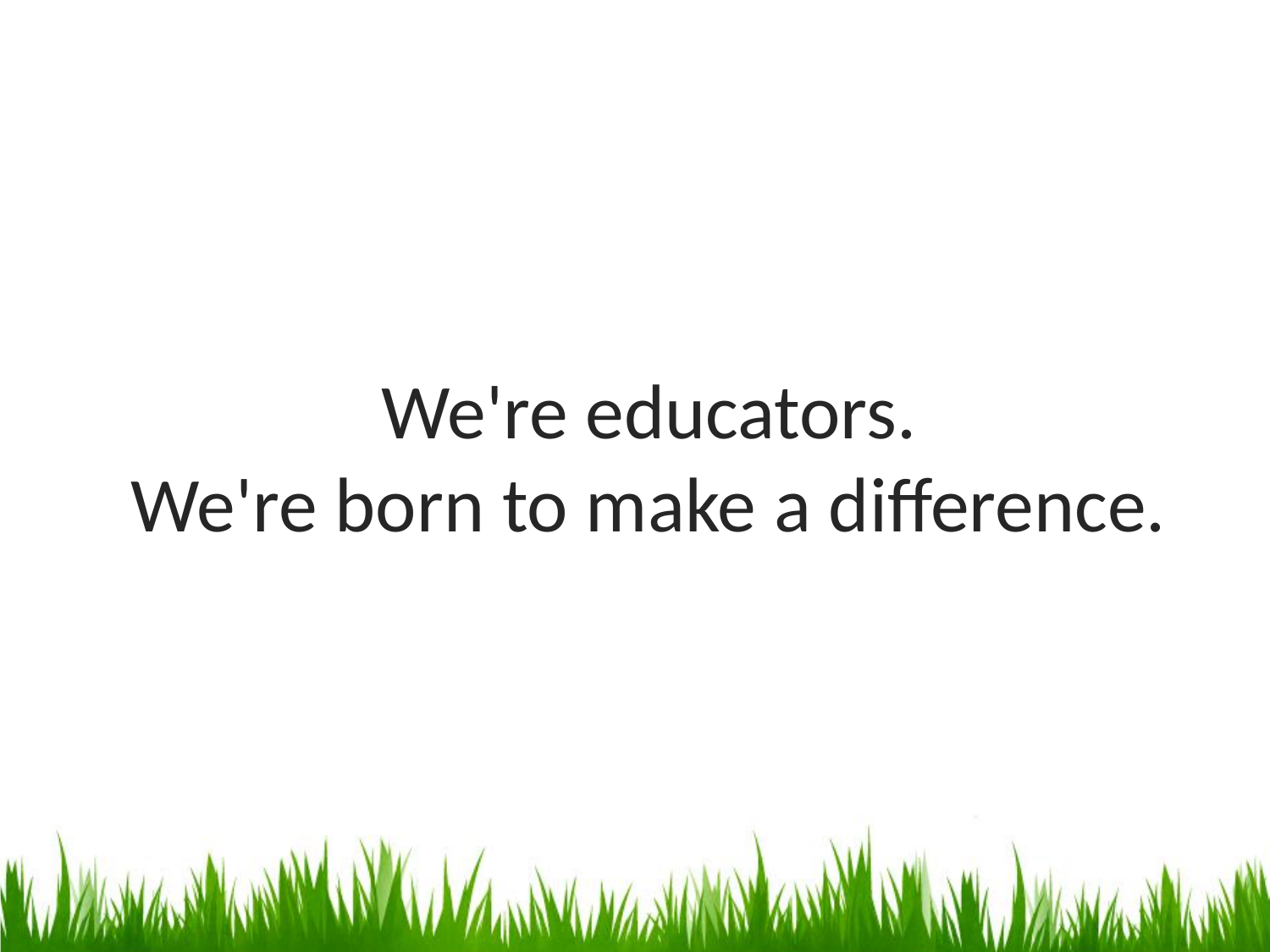

We're educators.
We're born to make a difference.